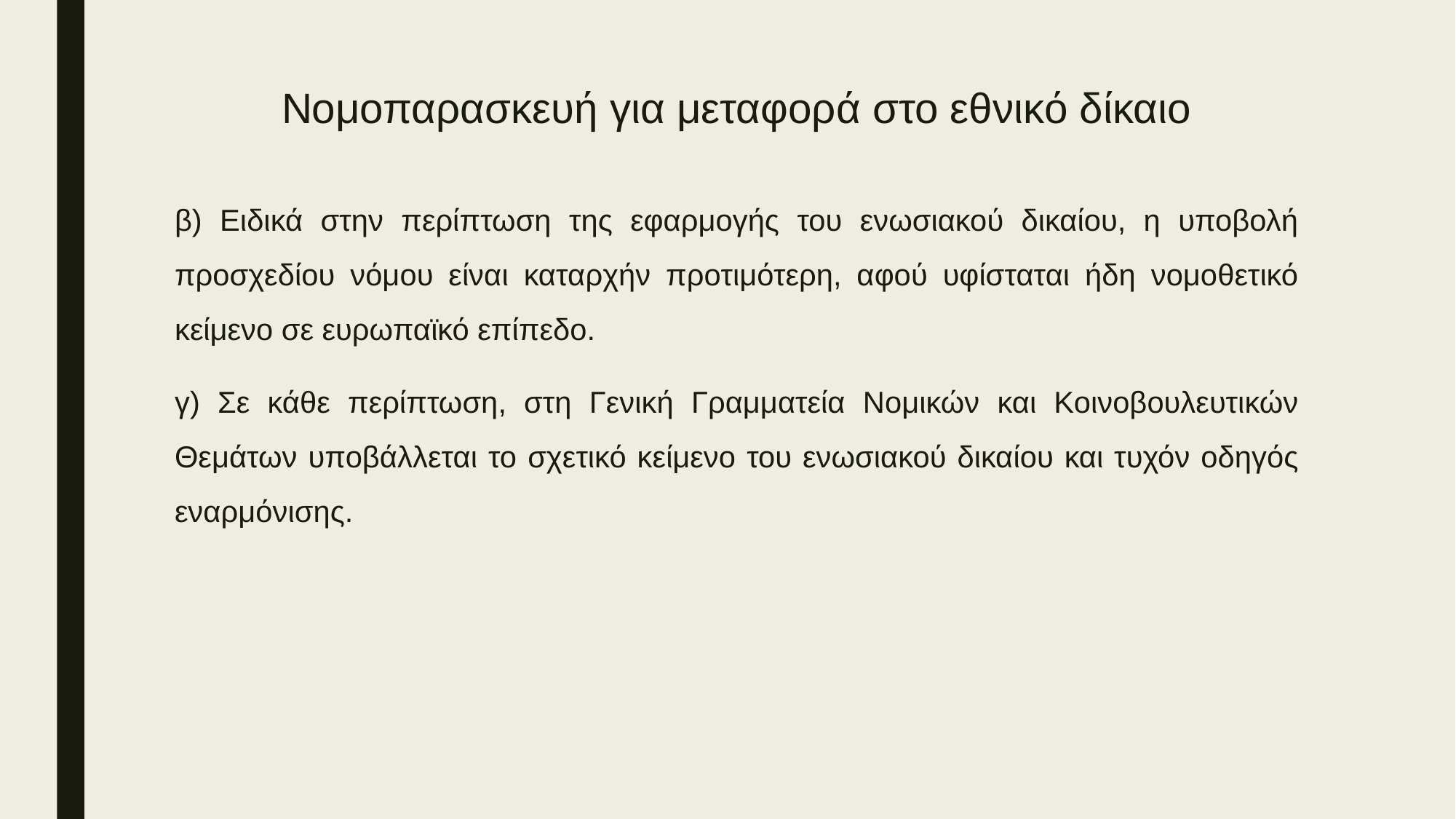

# Νομοπαρασκευή για μεταφορά στο εθνικό δίκαιο
β) Ειδικά στην περίπτωση της εφαρμογής του ενωσιακού δικαίου, η υποβολή προσχεδίου νόμου είναι καταρχήν προτιμότερη, αφού υφίσταται ήδη νομοθετικό κείμενο σε ευρωπαϊκό επίπεδο.
γ) Σε κάθε περίπτωση, στη Γενική Γραμματεία Νομικών και Κοινοβουλευτικών Θεμάτων υποβάλλεται το σχετικό κείμενο του ενωσιακού δικαίου και τυχόν οδηγός εναρμόνισης.